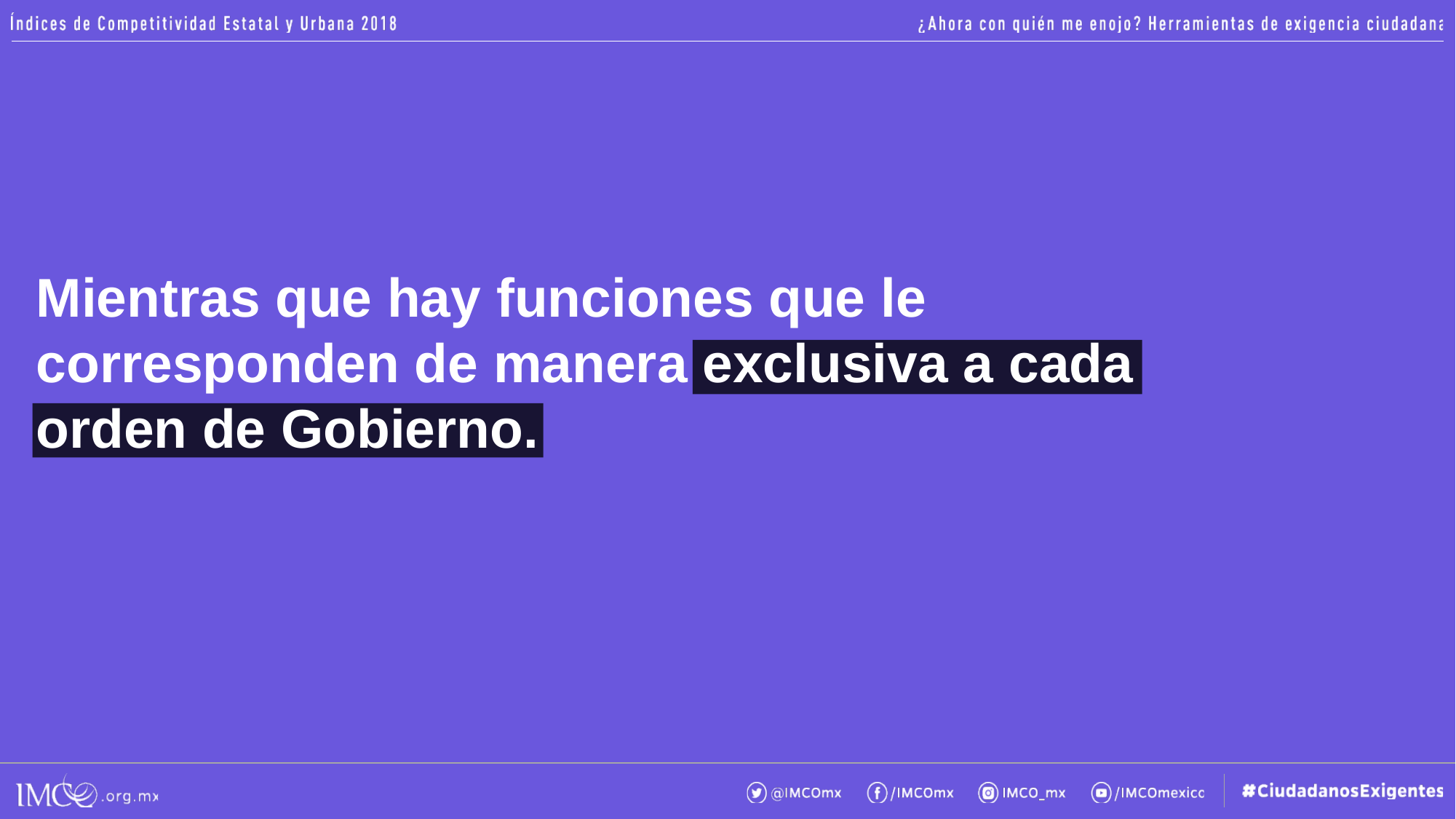

Mientras que hay funciones que le corresponden de manera exclusiva a cada orden de Gobierno.